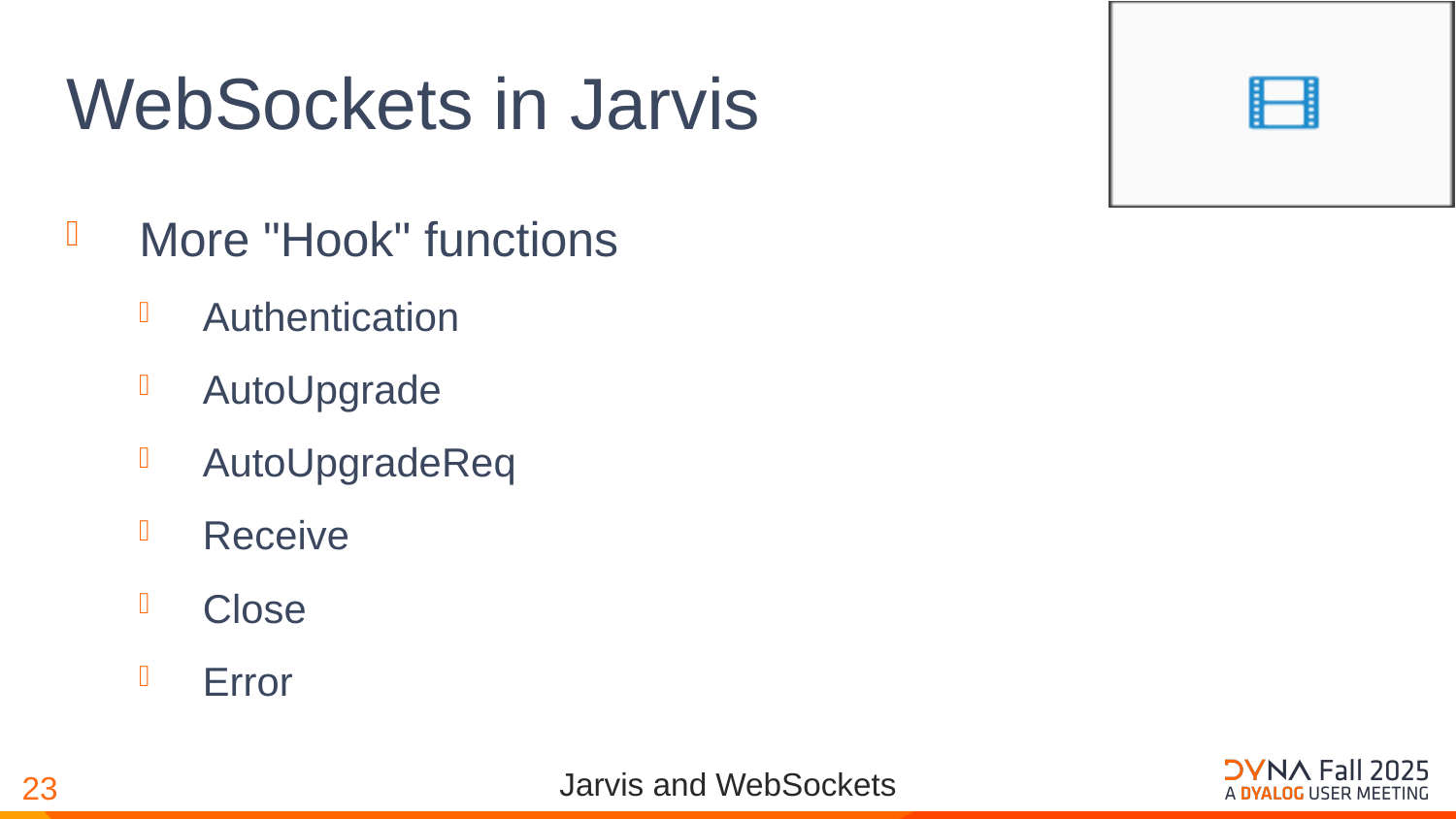

# WebSockets in Jarvis
More "Hook" functions
Authentication
AutoUpgrade
AutoUpgradeReq
Receive
Close
Error